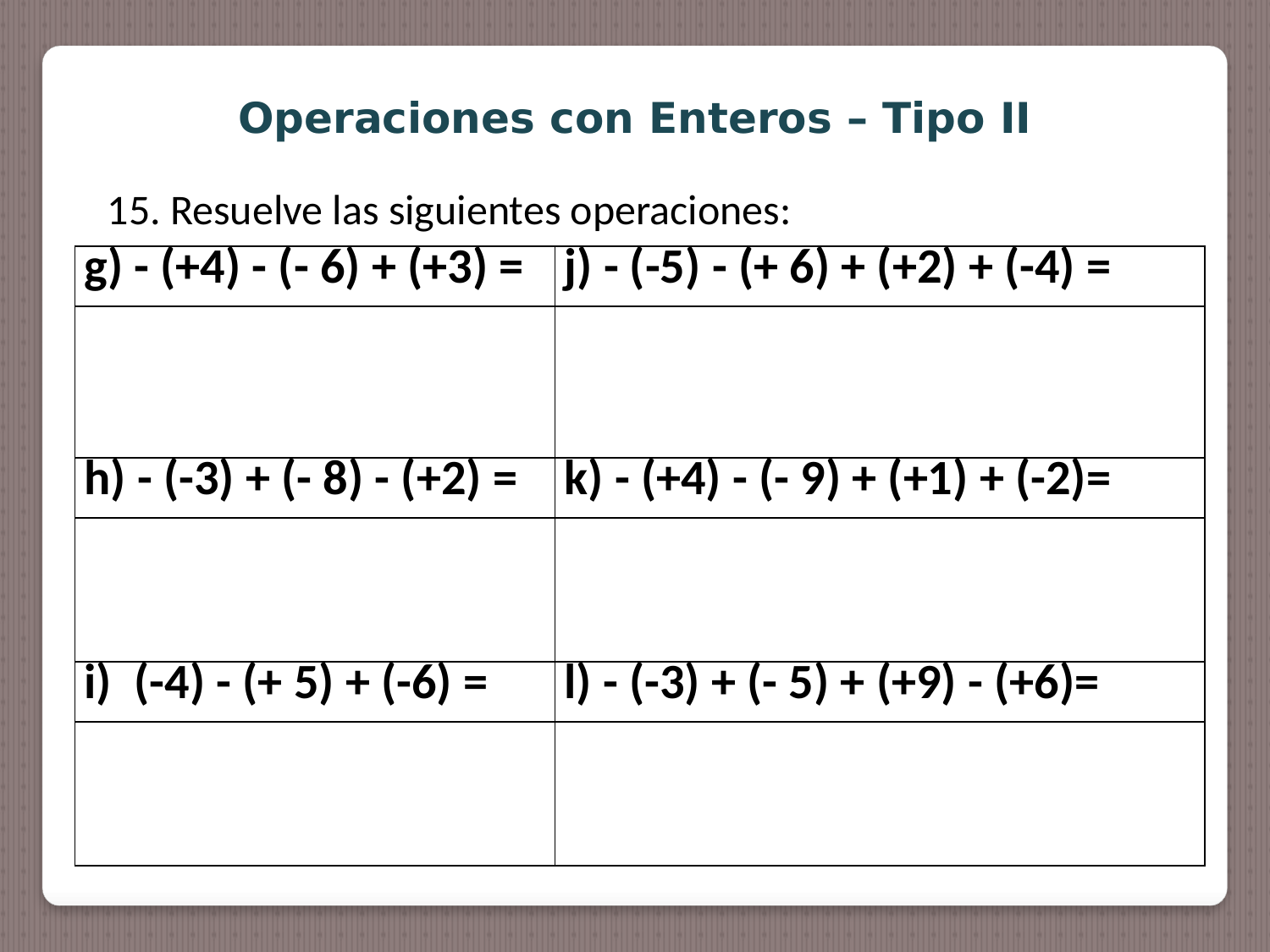

Operaciones con Enteros – Tipo II
15. Resuelve las siguientes operaciones:
| g) - (+4) - (- 6) + (+3) = | j) - (-5) - (+ 6) + (+2) + (-4) = |
| --- | --- |
|  |  |
| h) - (-3) + (- 8) - (+2) = | k) - (+4) - (- 9) + (+1) + (-2)= |
|  |  |
| i) (-4) - (+ 5) + (-6) = | l) - (-3) + (- 5) + (+9) - (+6)= |
|  |  |